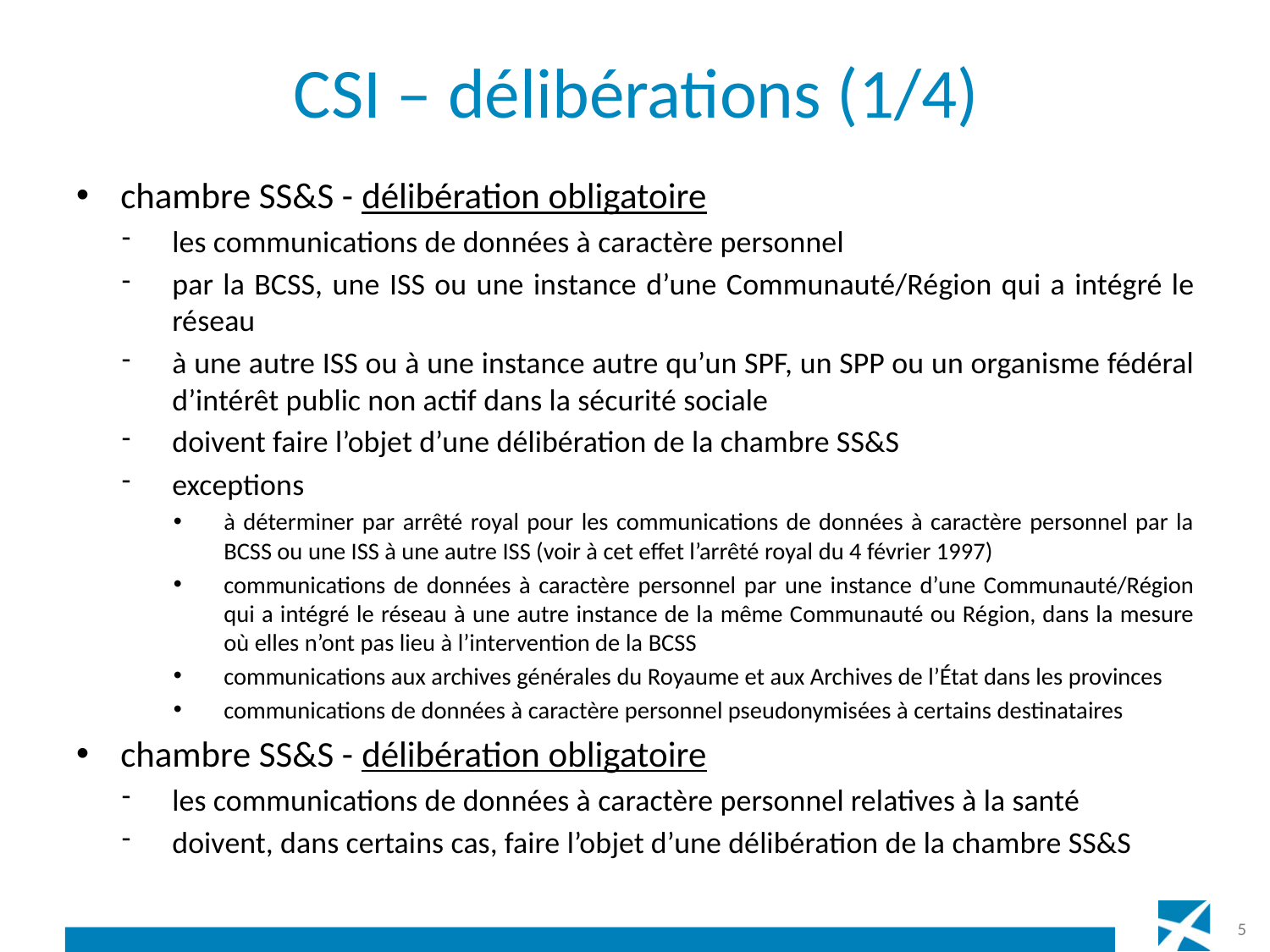

# CSI – délibérations (1/4)
chambre SS&S - délibération obligatoire
les communications de données à caractère personnel
par la BCSS, une ISS ou une instance d’une Communauté/Région qui a intégré le réseau
à une autre ISS ou à une instance autre qu’un SPF, un SPP ou un organisme fédéral d’intérêt public non actif dans la sécurité sociale
doivent faire l’objet d’une délibération de la chambre SS&S
exceptions
à déterminer par arrêté royal pour les communications de données à caractère personnel par la BCSS ou une ISS à une autre ISS (voir à cet effet l’arrêté royal du 4 février 1997)
communications de données à caractère personnel par une instance d’une Communauté/Région qui a intégré le réseau à une autre instance de la même Communauté ou Région, dans la mesure où elles n’ont pas lieu à l’intervention de la BCSS
communications aux archives générales du Royaume et aux Archives de l’État dans les provinces
communications de données à caractère personnel pseudonymisées à certains destinataires
chambre SS&S - délibération obligatoire
les communications de données à caractère personnel relatives à la santé
doivent, dans certains cas, faire l’objet d’une délibération de la chambre SS&S

5